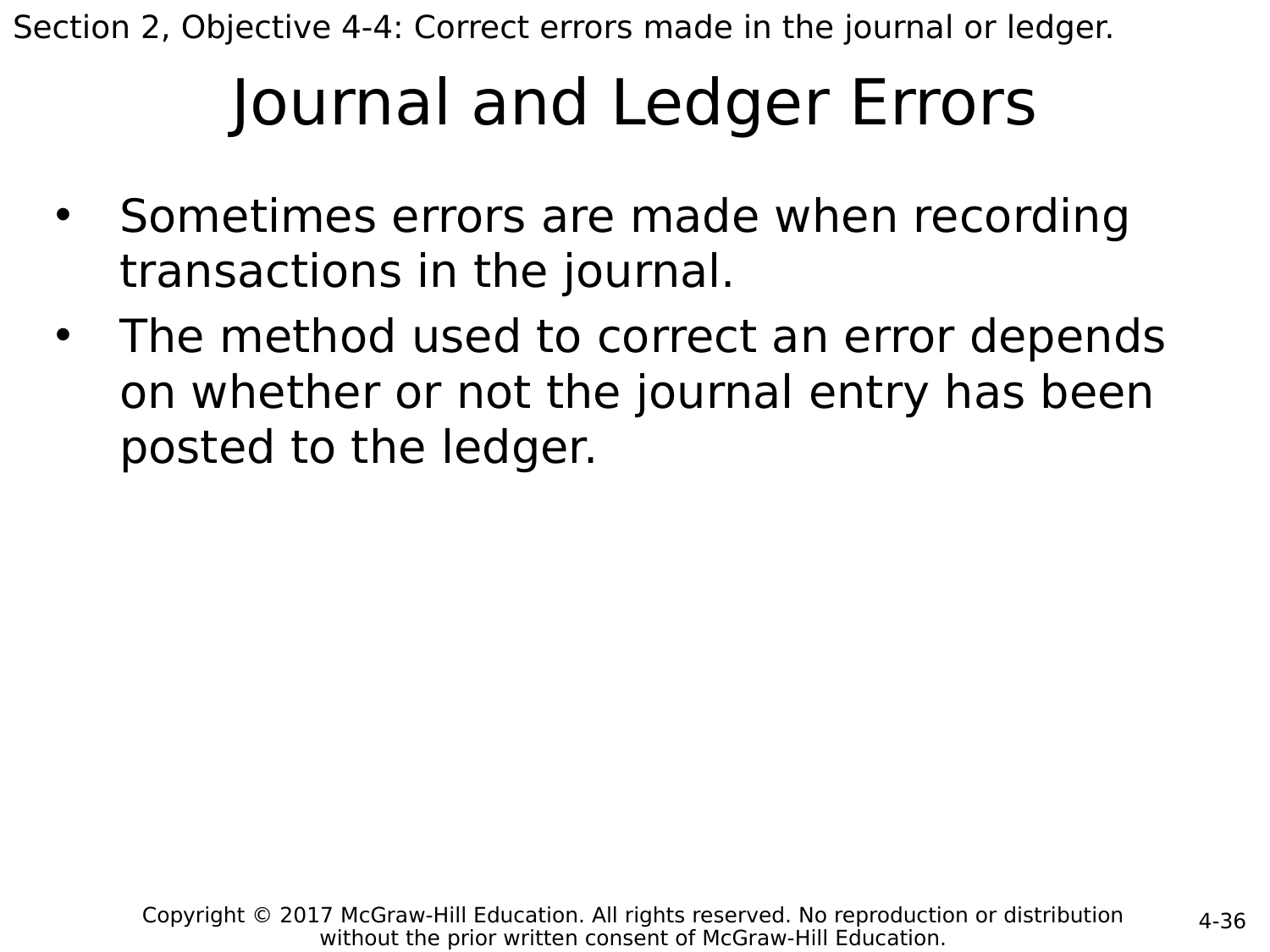

Section 2, Objective 4-4: Correct errors made in the journal or ledger.
# Journal and Ledger Errors
Sometimes errors are made when recording transactions in the journal.
The method used to correct an error depends on whether or not the journal entry has been posted to the ledger.